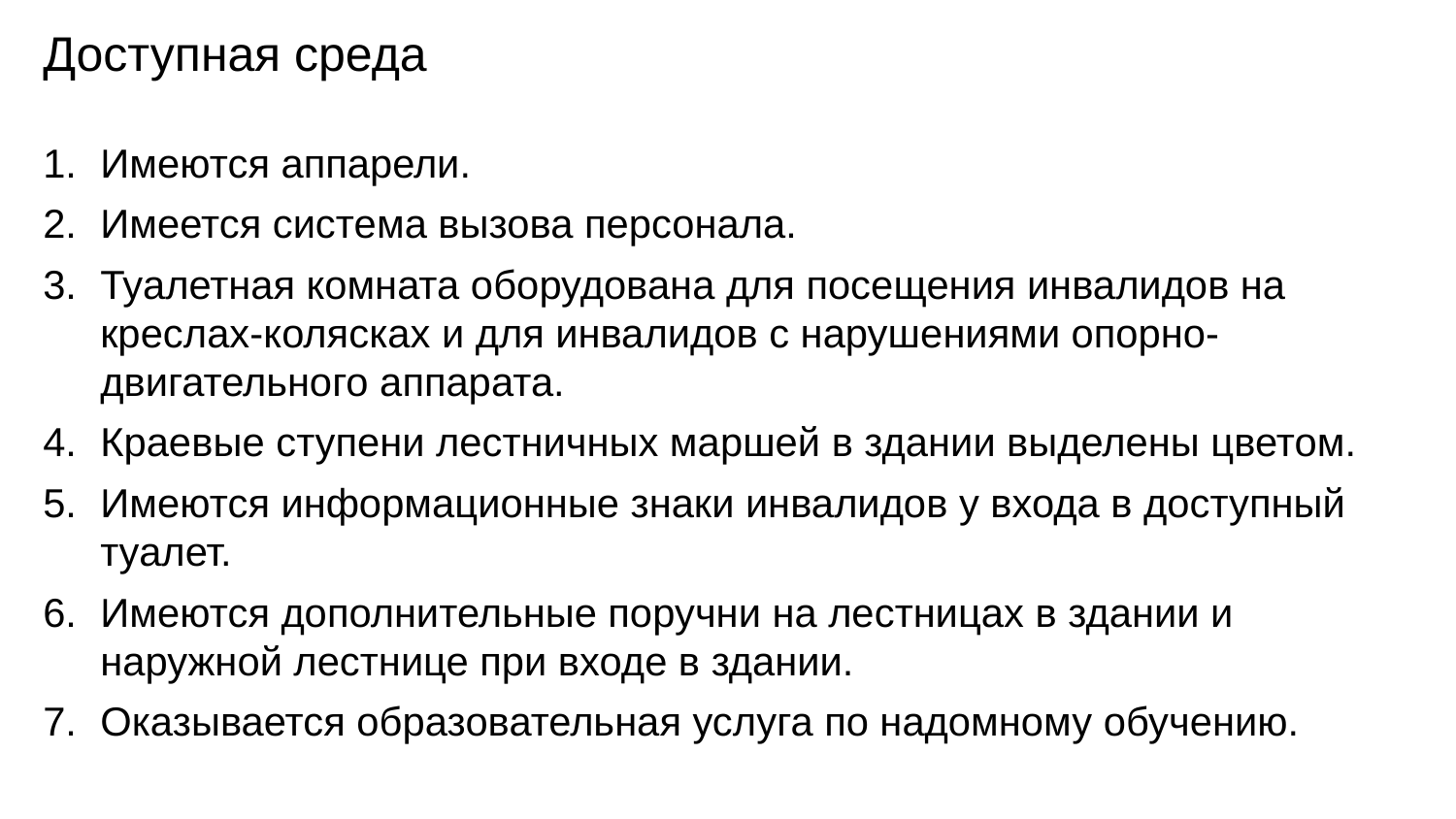

# Доступная среда
Имеются аппарели.
Имеется система вызова персонала.
Туалетная комната оборудована для посещения инвалидов на креслах-колясках и для инвалидов с нарушениями опорно-двигательного аппарата.
Краевые ступени лестничных маршей в здании выделены цветом.
Имеются информационные знаки инвалидов у входа в доступный туалет.
Имеются дополнительные поручни на лестницах в здании и наружной лестнице при входе в здании.
Оказывается образовательная услуга по надомному обучению.